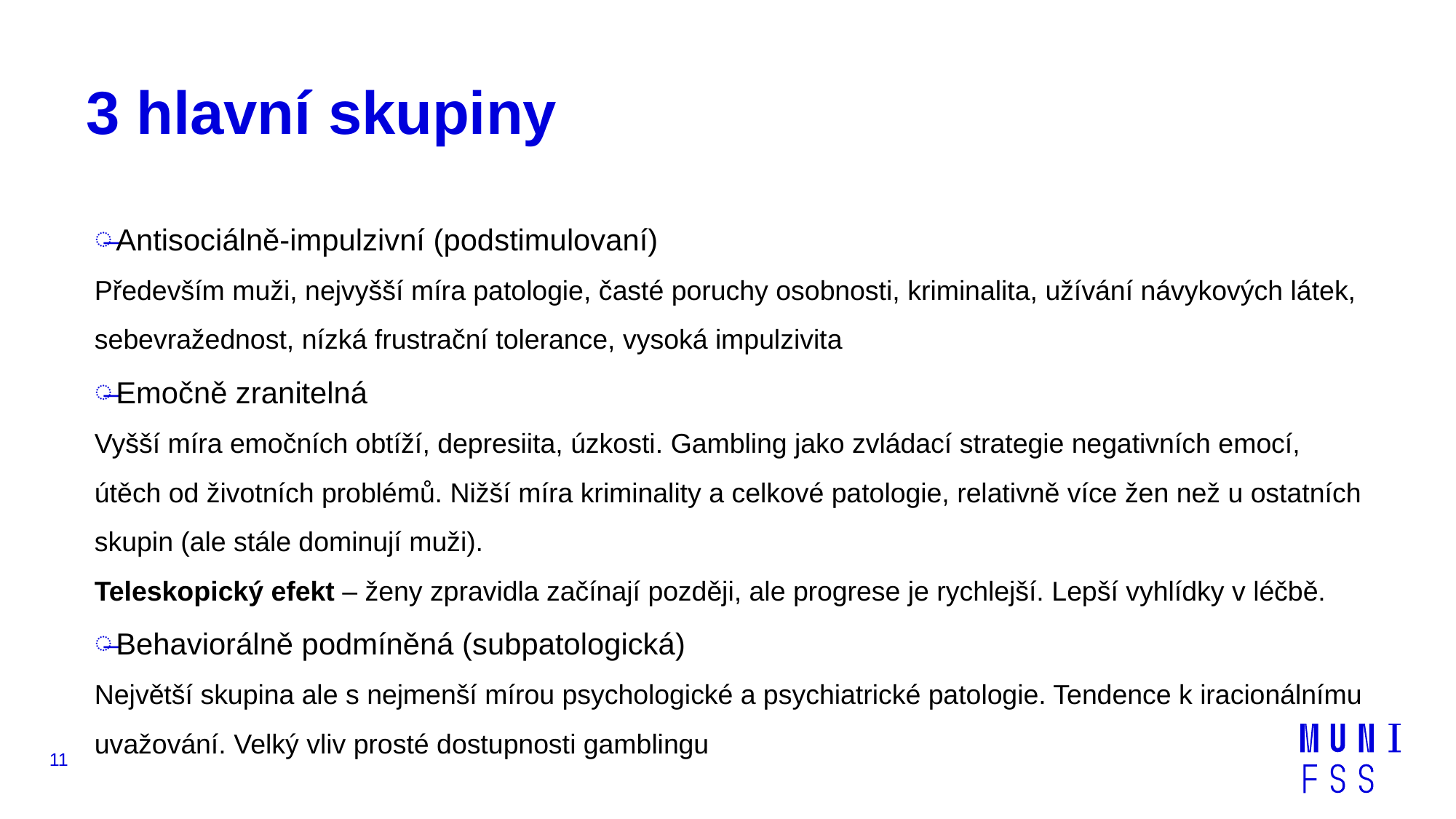

# 3 hlavní skupiny
Antisociálně-impulzivní (podstimulovaní)
Především muži, nejvyšší míra patologie, časté poruchy osobnosti, kriminalita, užívání návykových látek, sebevražednost, nízká frustrační tolerance, vysoká impulzivita
Emočně zranitelná
Vyšší míra emočních obtíží, depresiita, úzkosti. Gambling jako zvládací strategie negativních emocí, útěch od životních problémů. Nižší míra kriminality a celkové patologie, relativně více žen než u ostatních skupin (ale stále dominují muži).
Teleskopický efekt – ženy zpravidla začínají později, ale progrese je rychlejší. Lepší vyhlídky v léčbě.
Behaviorálně podmíněná (subpatologická)
Největší skupina ale s nejmenší mírou psychologické a psychiatrické patologie. Tendence k iracionálnímu uvažování. Velký vliv prosté dostupnosti gamblingu
11